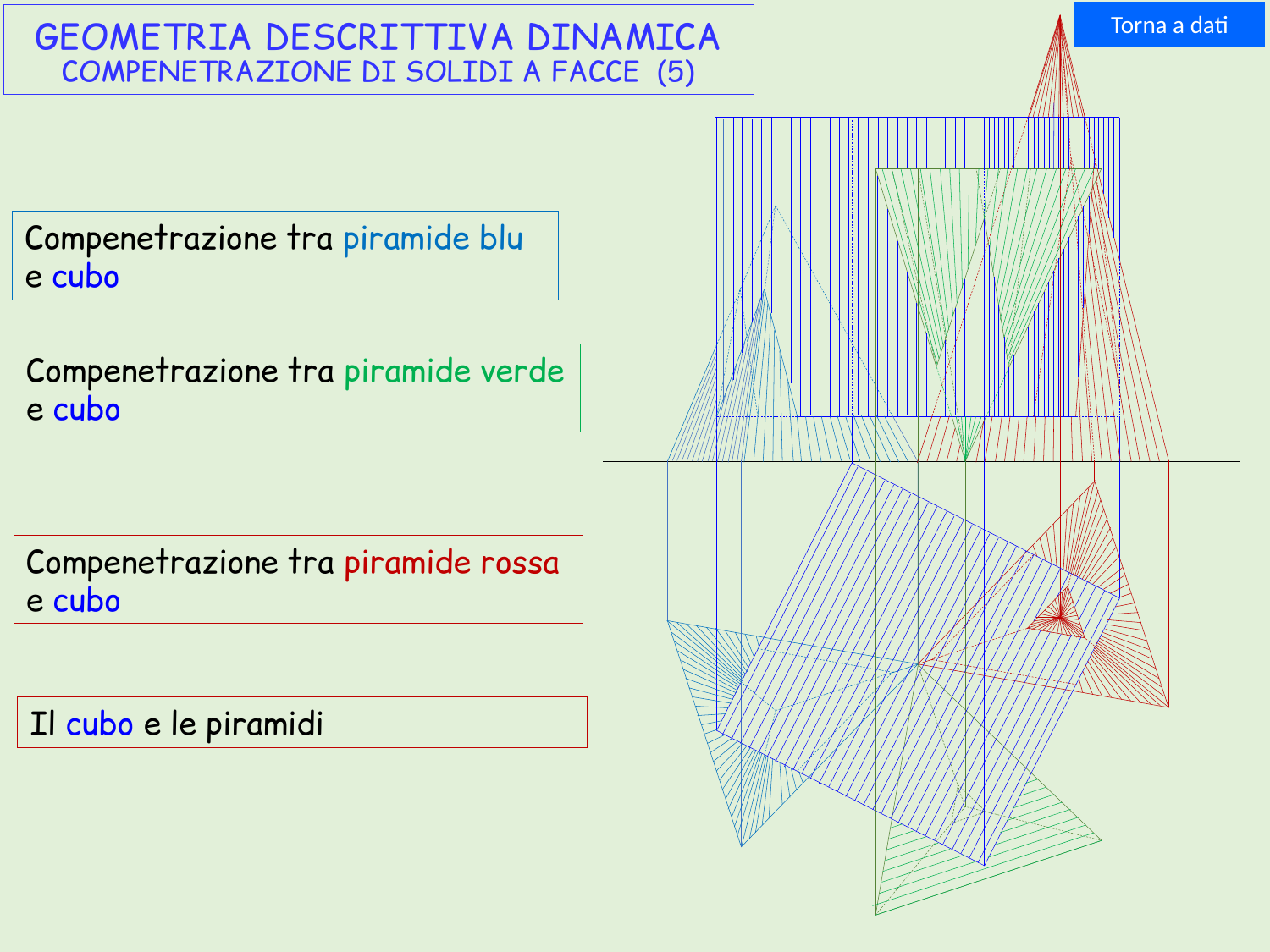

Torna a dati
# GEOMETRIA DESCRITTIVA DINAMICA COMPENETRAZIONE DI SOLIDI A FACCE  (5)
Compenetrazione tra piramide blu e cubo
Compenetrazione tra piramide verde e cubo

Compenetrazione tra piramide rossa e cubo

Il cubo e le piramidi